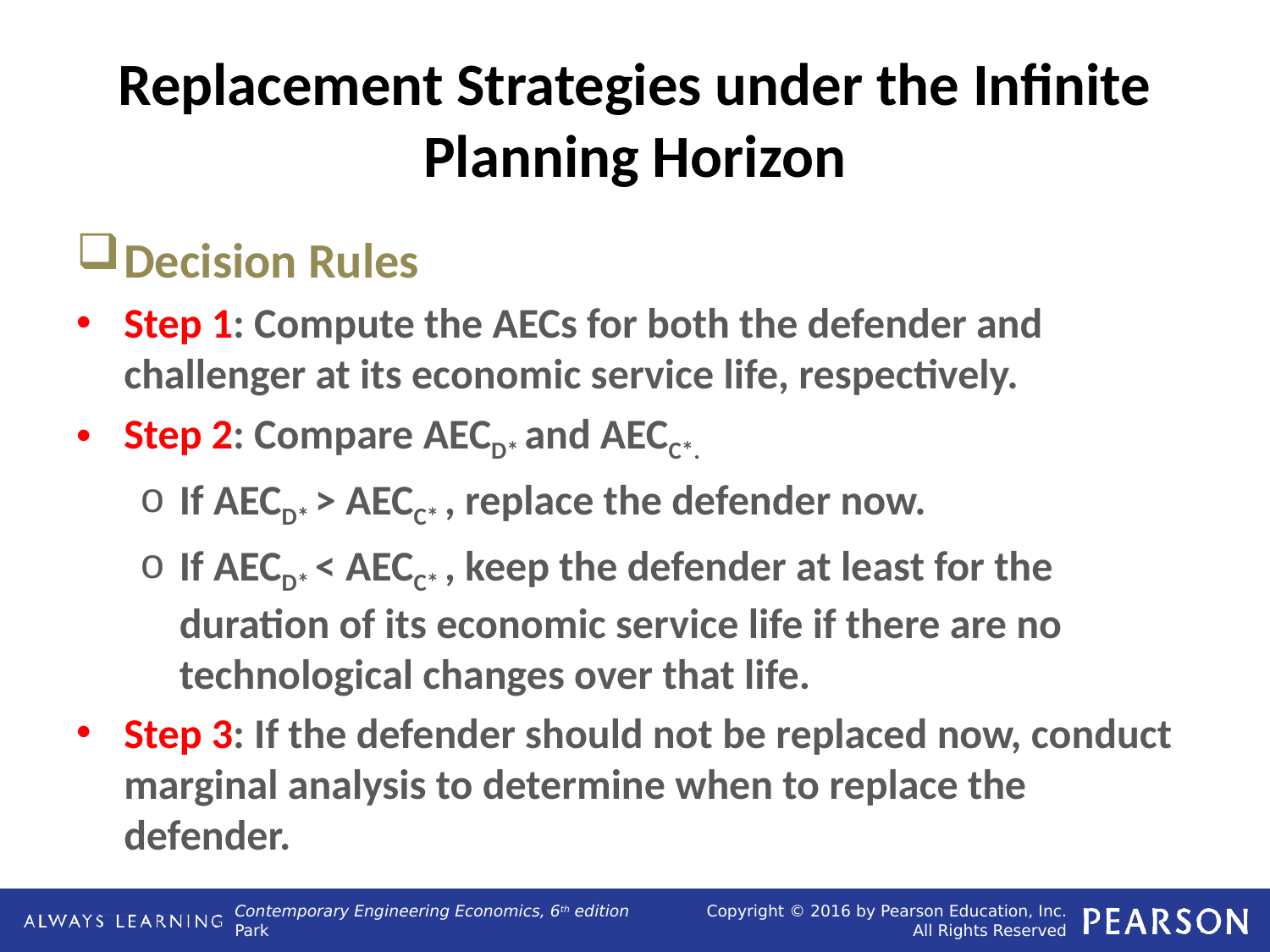

# Replacement Strategies under the Infinite Planning Horizon

Decision Rules
Step 1: Compute the AECs for both the defender and challenger at its economic service life, respectively.
Step 2: Compare AECD* and AECC*.
If AECD* > AECC* , replace the defender now.
If AECD* < AECC* , keep the defender at least for the duration of its economic service life if there are no technological changes over that life.
Step 3: If the defender should not be replaced now, conduct marginal analysis to determine when to replace the defender.